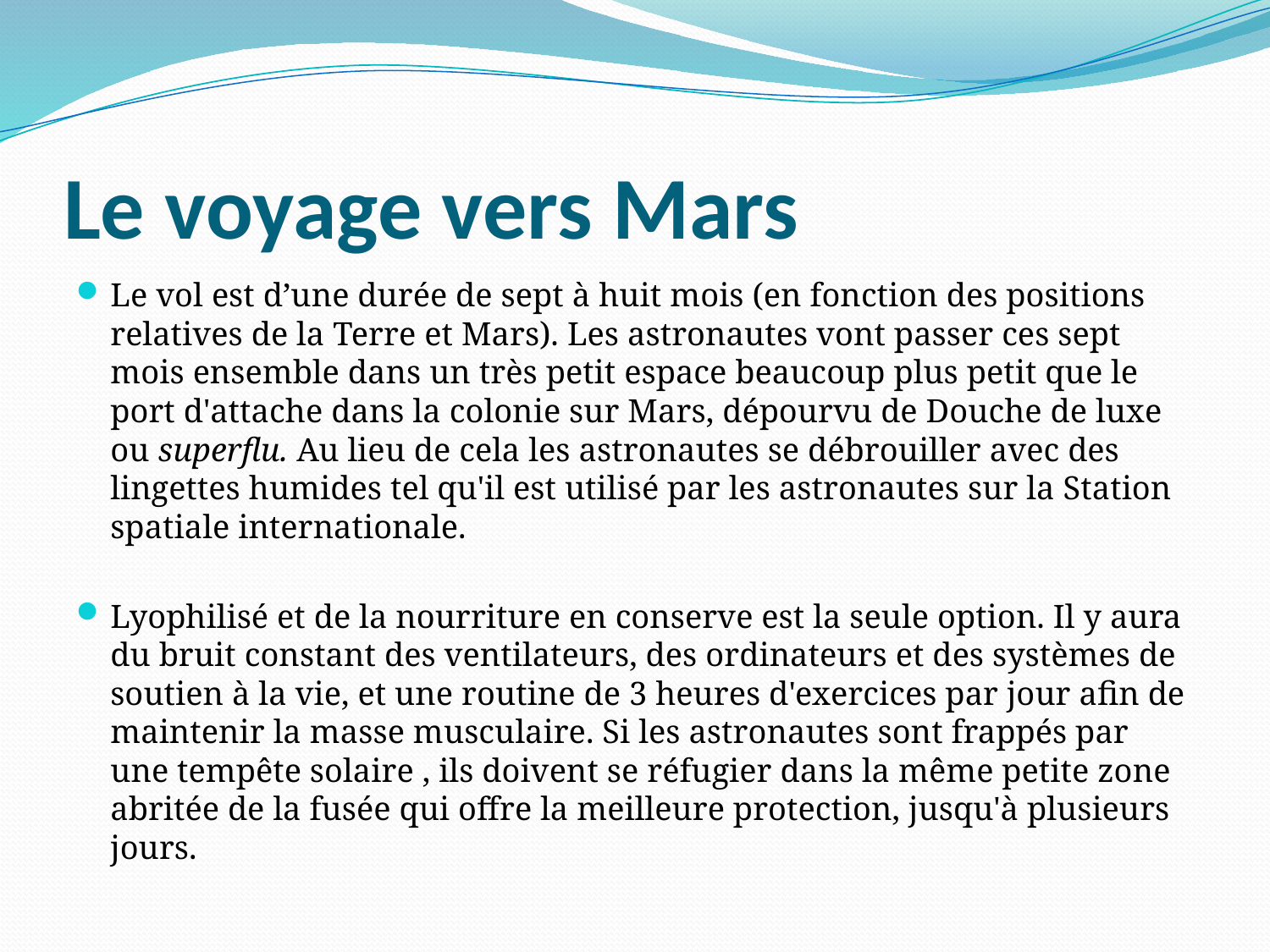

# Le voyage vers Mars
Le vol est d’une durée de sept à huit mois (en fonction des positions relatives de la Terre et Mars). Les astronautes vont passer ces sept mois ensemble dans un très petit espace beaucoup plus petit que le port d'attache dans la colonie sur Mars, dépourvu de Douche de luxe ou superflu. Au lieu de cela les astronautes se débrouiller avec des lingettes humides tel qu'il est utilisé par les astronautes sur la Station spatiale internationale.

Lyophilisé et de la nourriture en conserve est la seule option. Il y aura du bruit constant des ventilateurs, des ordinateurs et des systèmes de soutien à la vie, et une routine de 3 heures d'exercices par jour afin de maintenir la masse musculaire. Si les astronautes sont frappés par une tempête solaire , ils doivent se réfugier dans la même petite zone abritée de la fusée qui offre la meilleure protection, jusqu'à plusieurs jours.